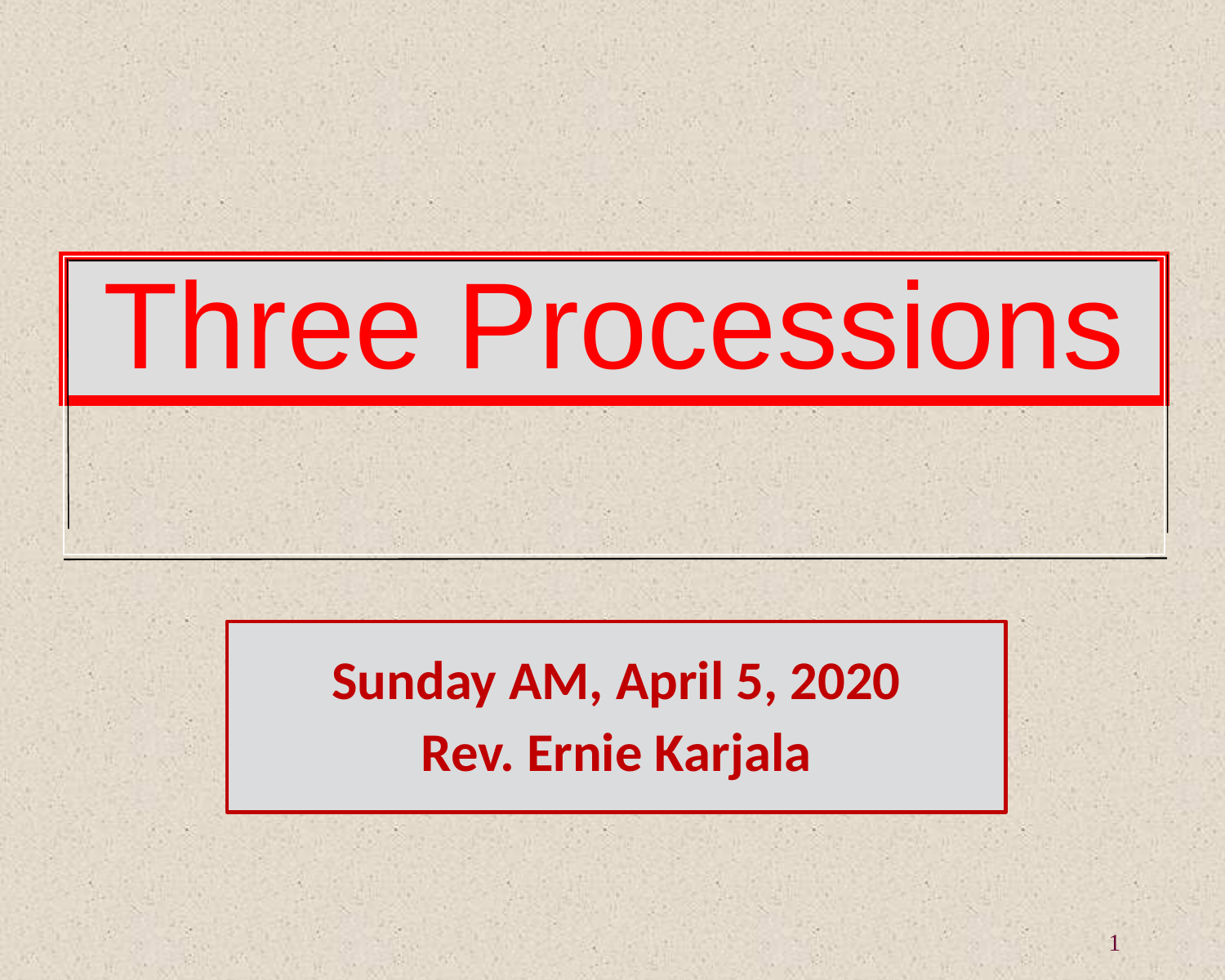

#

Three Processions

Sunday AM, April 5, 2020
Rev. Ernie Karjala

1